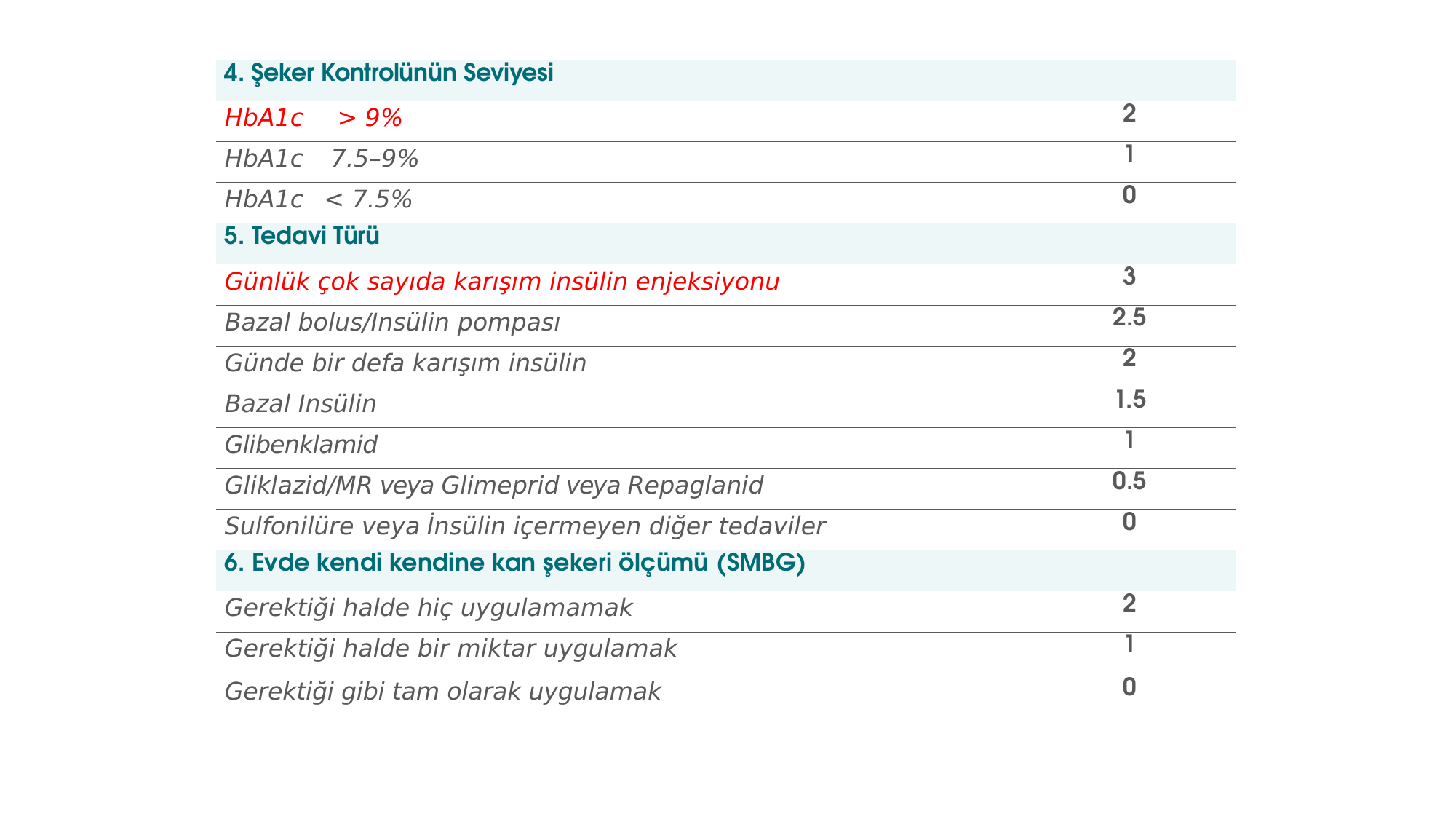

| 4. Şeker Kontrolünün Seviyesi |  |
| --- | --- |
| HbA1c > 9% | 2 |
| HbA1c 7.5–9% | 1 |
| HbA1c < 7.5% | 0 |
| 5. Tedavi Türü |  |
| Günlük çok sayıda karışım insülin enjeksiyonu | 3 |
| Bazal bolus/Insülin pompası | 2.5 |
| Günde bir defa karışım insülin | 2 |
| Bazal Insülin | 1.5 |
| Glibenklamid | 1 |
| Gliklazid/MR veya Glimeprid veya Repaglanid | 0.5 |
| Sulfonilüre veya İnsülin içermeyen diğer tedaviler | 0 |
| 6. Evde kendi kendine kan şekeri ölçümü (SMBG) |  |
| Gerektiği halde hiç uygulamamak | 2 |
| Gerektiği halde bir miktar uygulamak | 1 |
| Gerektiği gibi tam olarak uygulamak | 0 |